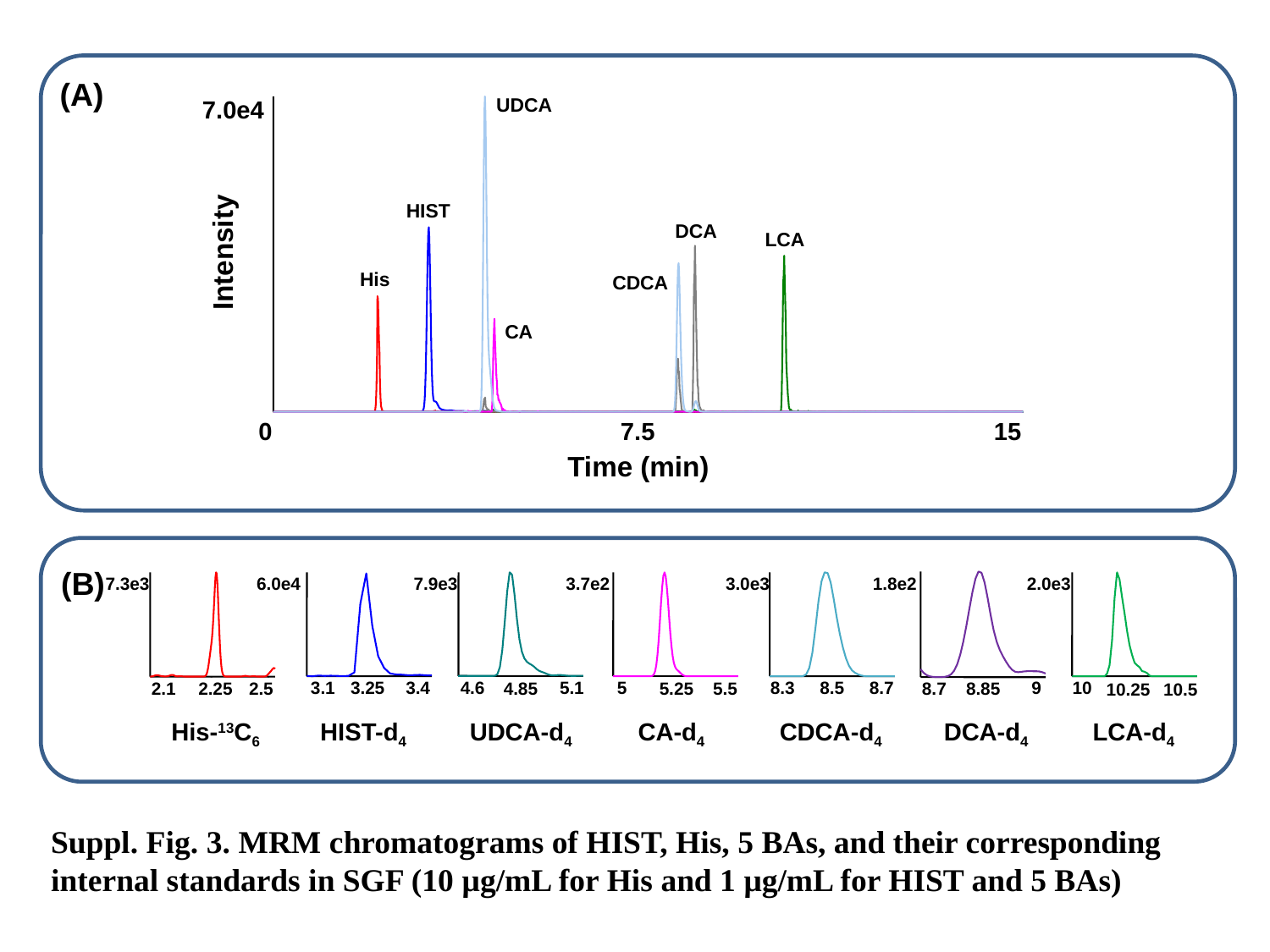

(A)
UDCA
7.0e4

0
7.5
15
Time (min)
Intensity
HIST
DCA
LCA
His
CDCA
CA

(B)
7.3e3

2.1
2.25
2.5
His-13C6
6.0e4
7.9e3
3.7e2
3.0e3
1.8e2
2.0e3

9

8.7
8.85
DCA-d4

3.1
3.25
3.4
HIST-d4

4.6
5.1
4.85
UDCA-d4

5
5.5
5.25
CA-d4

8.3
8.5
8.7
CDCA-d4

10
10.25
10.5
LCA-d4
Suppl. Fig. 3. MRM chromatograms of HIST, His, 5 BAs, and their corresponding internal standards in SGF (10 μg/mL for His and 1 μg/mL for HIST and 5 BAs)